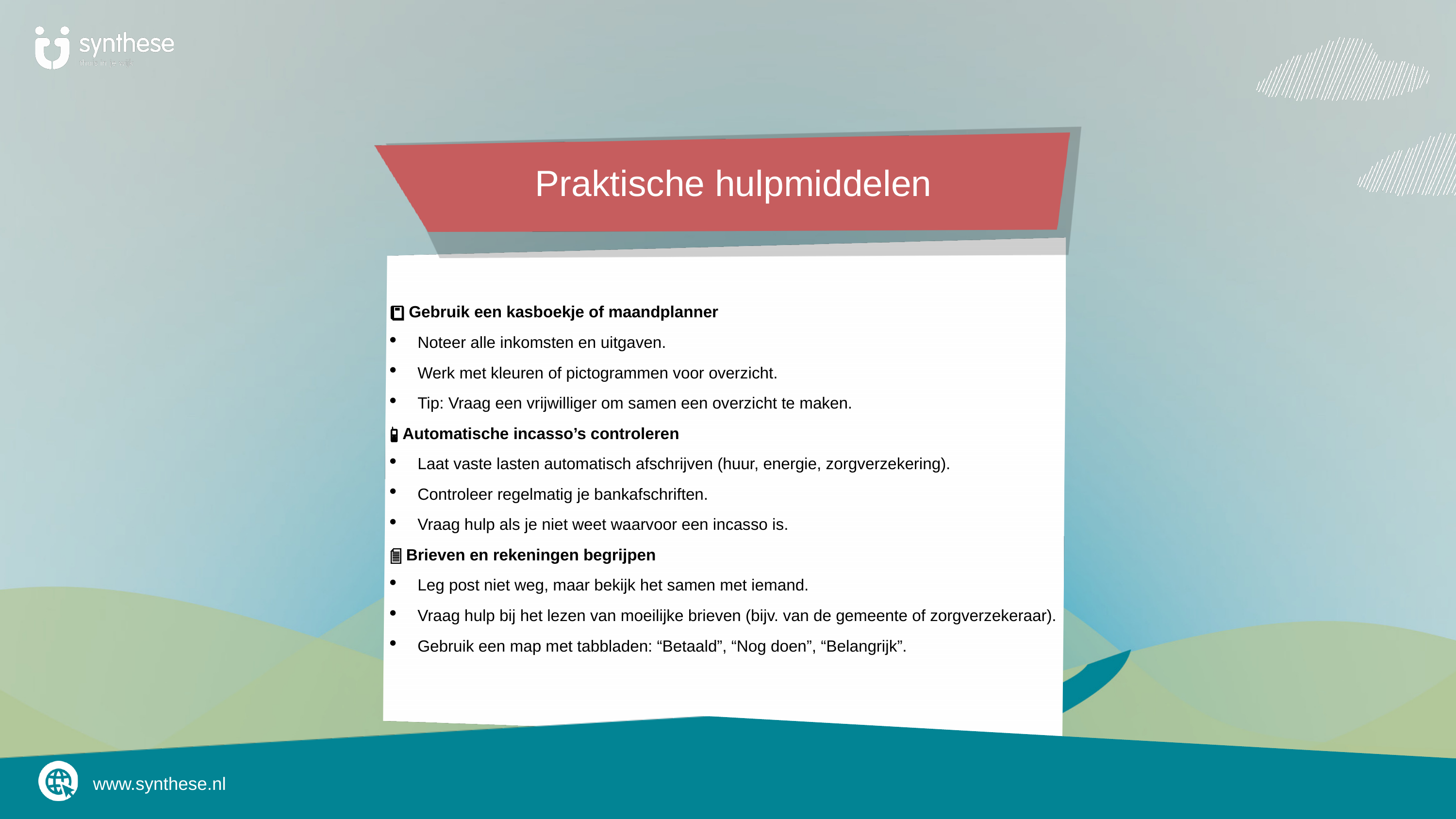

Praktische hulpmiddelen

📒 Gebruik een kasboekje of maandplanner
Noteer alle inkomsten en uitgaven.
Werk met kleuren of pictogrammen voor overzicht.
Tip: Vraag een vrijwilliger om samen een overzicht te maken.
📱 Automatische incasso’s controleren
Laat vaste lasten automatisch afschrijven (huur, energie, zorgverzekering).
Controleer regelmatig je bankafschriften.
Vraag hulp als je niet weet waarvoor een incasso is.
📄 Brieven en rekeningen begrijpen
Leg post niet weg, maar bekijk het samen met iemand.
Vraag hulp bij het lezen van moeilijke brieven (bijv. van de gemeente of zorgverzekeraar).
Gebruik een map met tabbladen: “Betaald”, “Nog doen”, “Belangrijk”.

www.synthese.nl